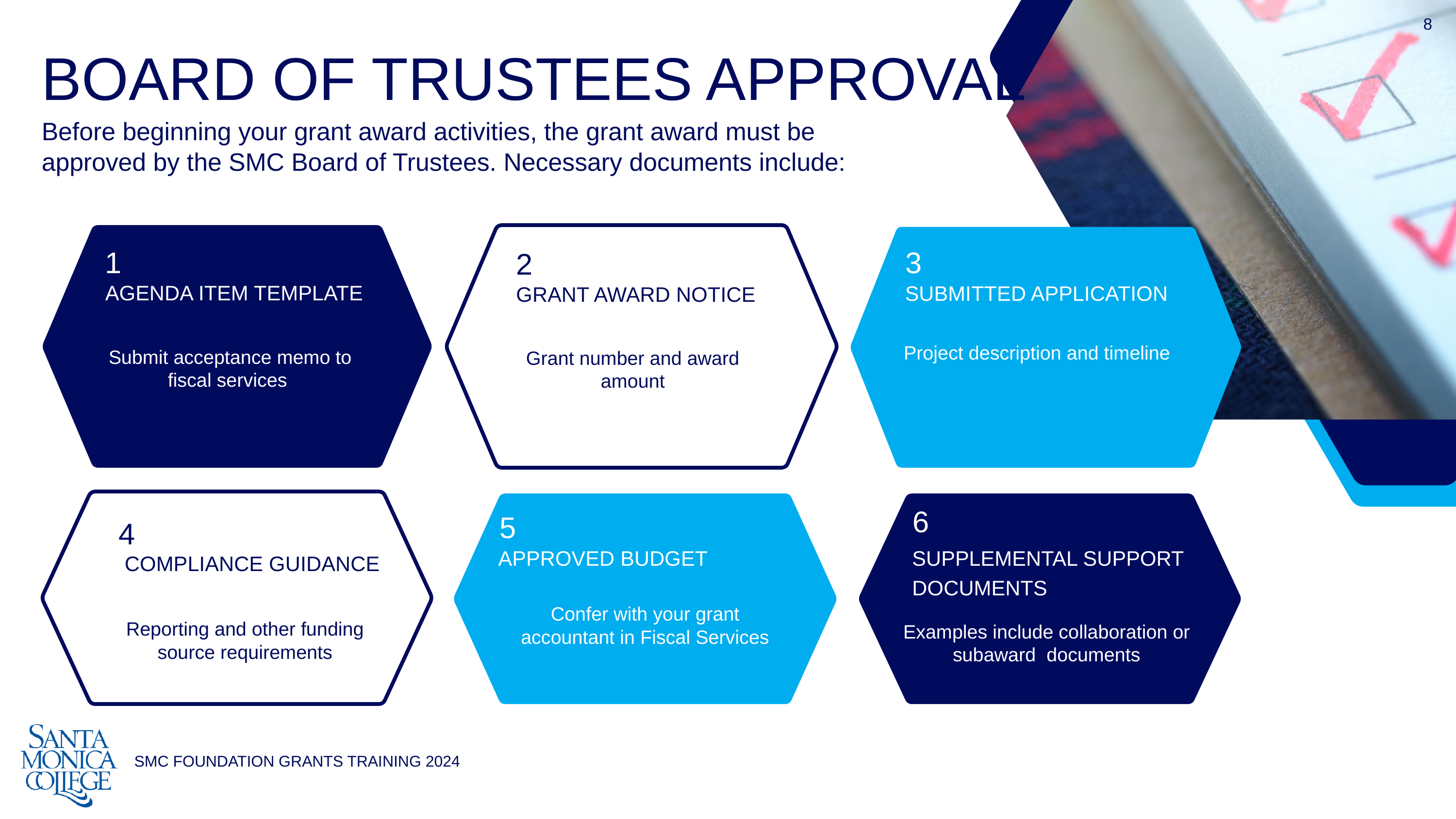

8
BOARD OF TRUSTEES APPROVAL
Before beginning your grant award activities, the grant award must be approved by the SMC Board of Trustees. Necessary documents include:

1
3
2
AGENDA ITEM TEMPLATE

SUBMITTED APPLICATION
GRANT AWARD NOTICE

Project description and timeline
Submit acceptance memo to fiscal services
Grant number and award amount

6
5
4
APPROVED BUDGET
SUPPLEMENTAL SUPPORT DOCUMENTS
 COMPLIANCE GUIDANCE
Confer with your grant accountant in Fiscal Services
Reporting and other funding source requirements
 Examples include collaboration or  subaward  documents

SMC FOUNDATION GRANTS TRAINING 2024